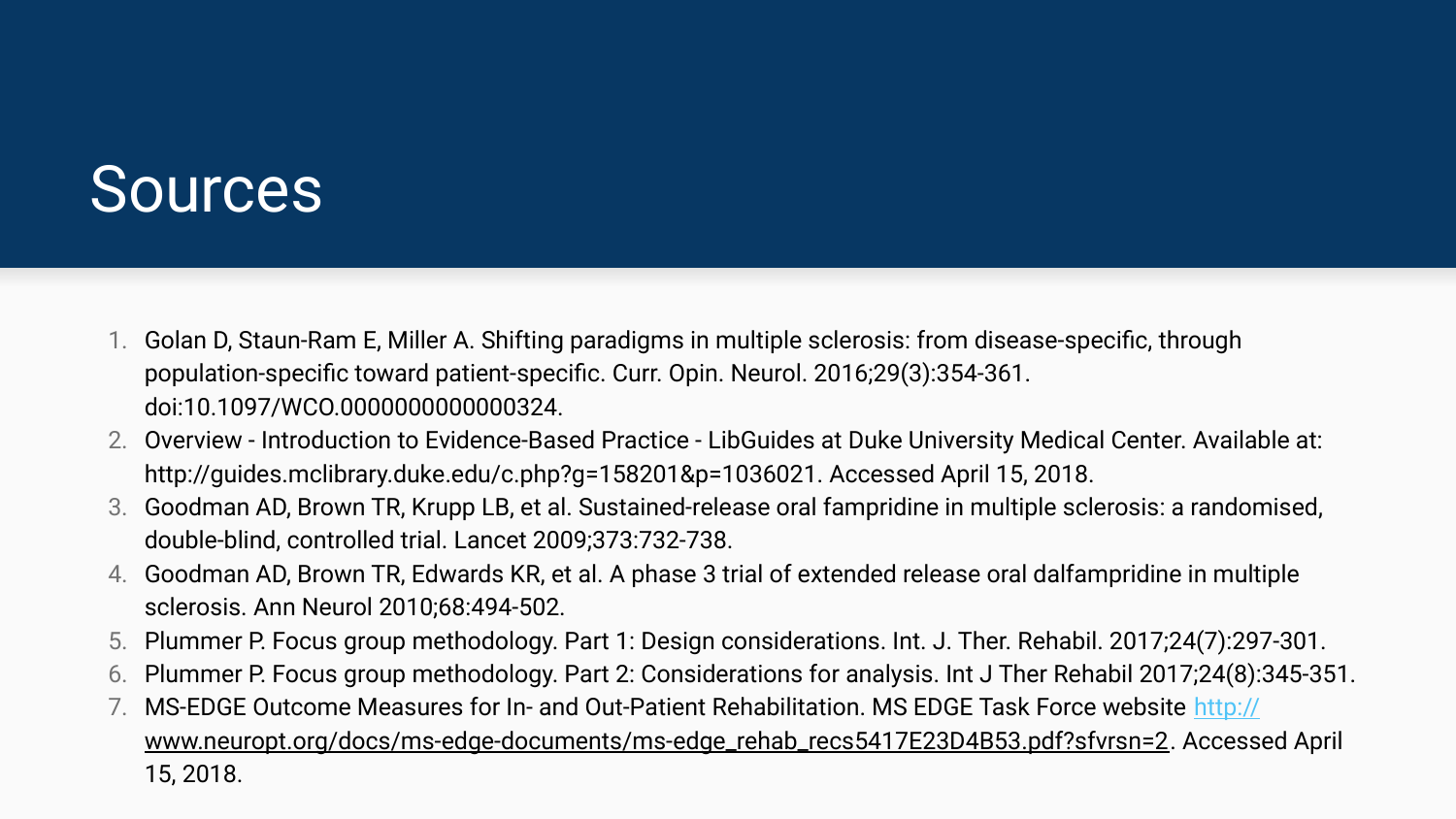

# Sources
Golan D, Staun-Ram E, Miller A. Shifting paradigms in multiple sclerosis: from disease-specific, through population-specific toward patient-specific. Curr. Opin. Neurol. 2016;29(3):354-361. doi:10.1097/WCO.0000000000000324.
Overview - Introduction to Evidence-Based Practice - LibGuides at Duke University Medical Center. Available at: http://guides.mclibrary.duke.edu/c.php?g=158201&p=1036021. Accessed April 15, 2018.
Goodman AD, Brown TR, Krupp LB, et al. Sustained-release oral fampridine in multiple sclerosis: a randomised, double-blind, controlled trial. Lancet 2009;373:732-738.
Goodman AD, Brown TR, Edwards KR, et al. A phase 3 trial of extended release oral dalfampridine in multiple sclerosis. Ann Neurol 2010;68:494-502.
Plummer P. Focus group methodology. Part 1: Design considerations. Int. J. Ther. Rehabil. 2017;24(7):297-301.
Plummer P. Focus group methodology. Part 2: Considerations for analysis. Int J Ther Rehabil 2017;24(8):345-351.
MS-EDGE Outcome Measures for In- and Out-Patient Rehabilitation. MS EDGE Task Force website http://www.neuropt.org/docs/ms-edge-documents/ms-edge_rehab_recs5417E23D4B53.pdf?sfvrsn=2. Accessed April 15, 2018.